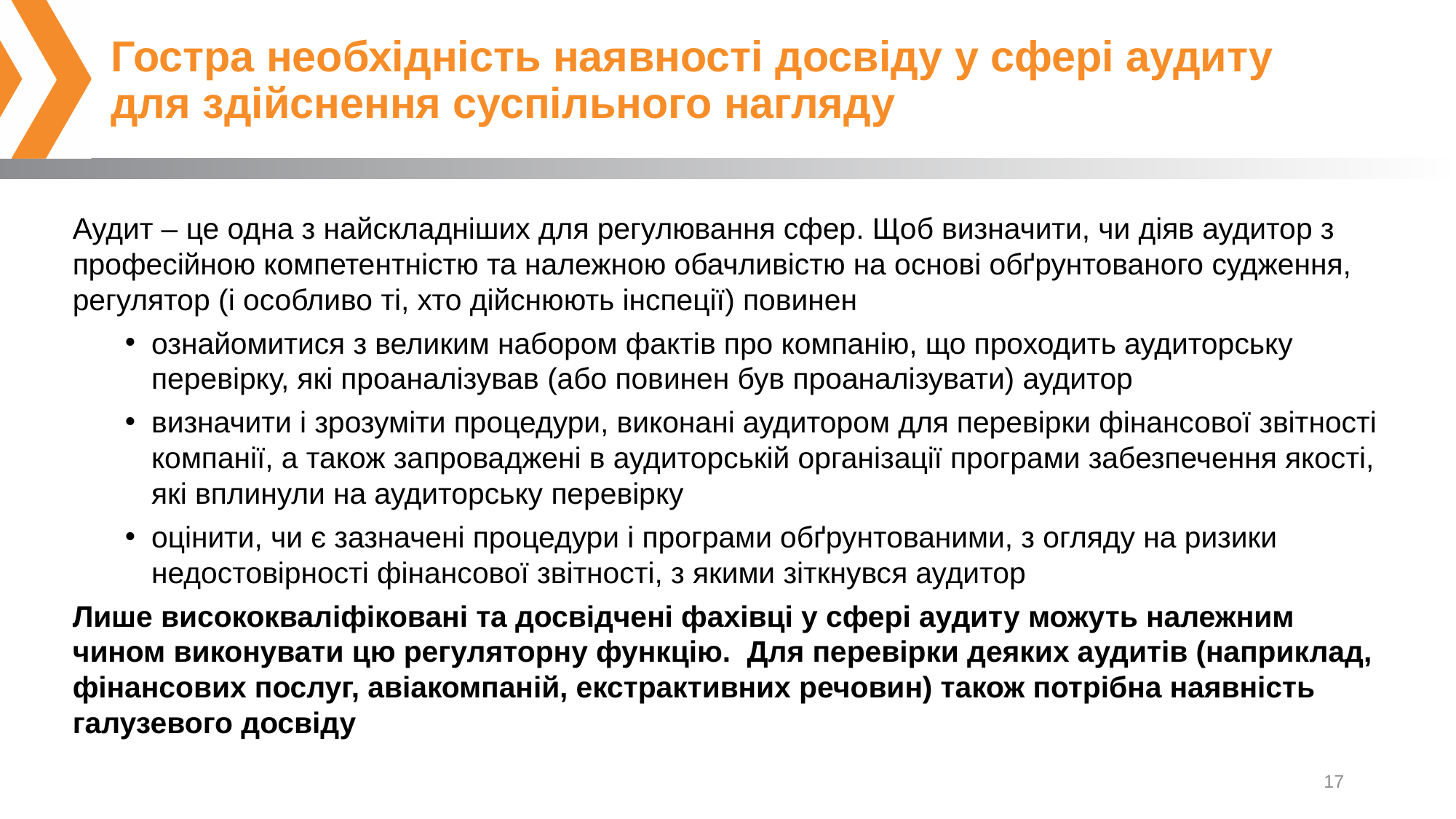

# Гостра необхідність наявності досвіду у сфері аудиту для здійснення суспільного нагляду
Аудит – це одна з найскладніших для регулювання сфер. Щоб визначити, чи діяв аудитор з професійною компетентністю та належною обачливістю на основі обґрунтованого судження, регулятор (і особливо ті, хто дійснюють інспеції) повинен
ознайомитися з великим набором фактів про компанію, що проходить аудиторську перевірку, які проаналізував (або повинен був проаналізувати) аудитор
визначити і зрозуміти процедури, виконані аудитором для перевірки фінансової звітності компанії, а також запроваджені в аудиторській організації програми забезпечення якості, які вплинули на аудиторську перевірку
оцінити, чи є зазначені процедури і програми обґрунтованими, з огляду на ризики недостовірності фінансової звітності, з якими зіткнувся аудитор
Лише висококваліфіковані та досвідчені фахівці у сфері аудиту можуть належним чином виконувати цю регуляторну функцію.  Для перевірки деяких аудитів (наприклад, фінансових послуг, авіакомпаній, екстрактивних речовин) також потрібна наявність галузевого досвіду